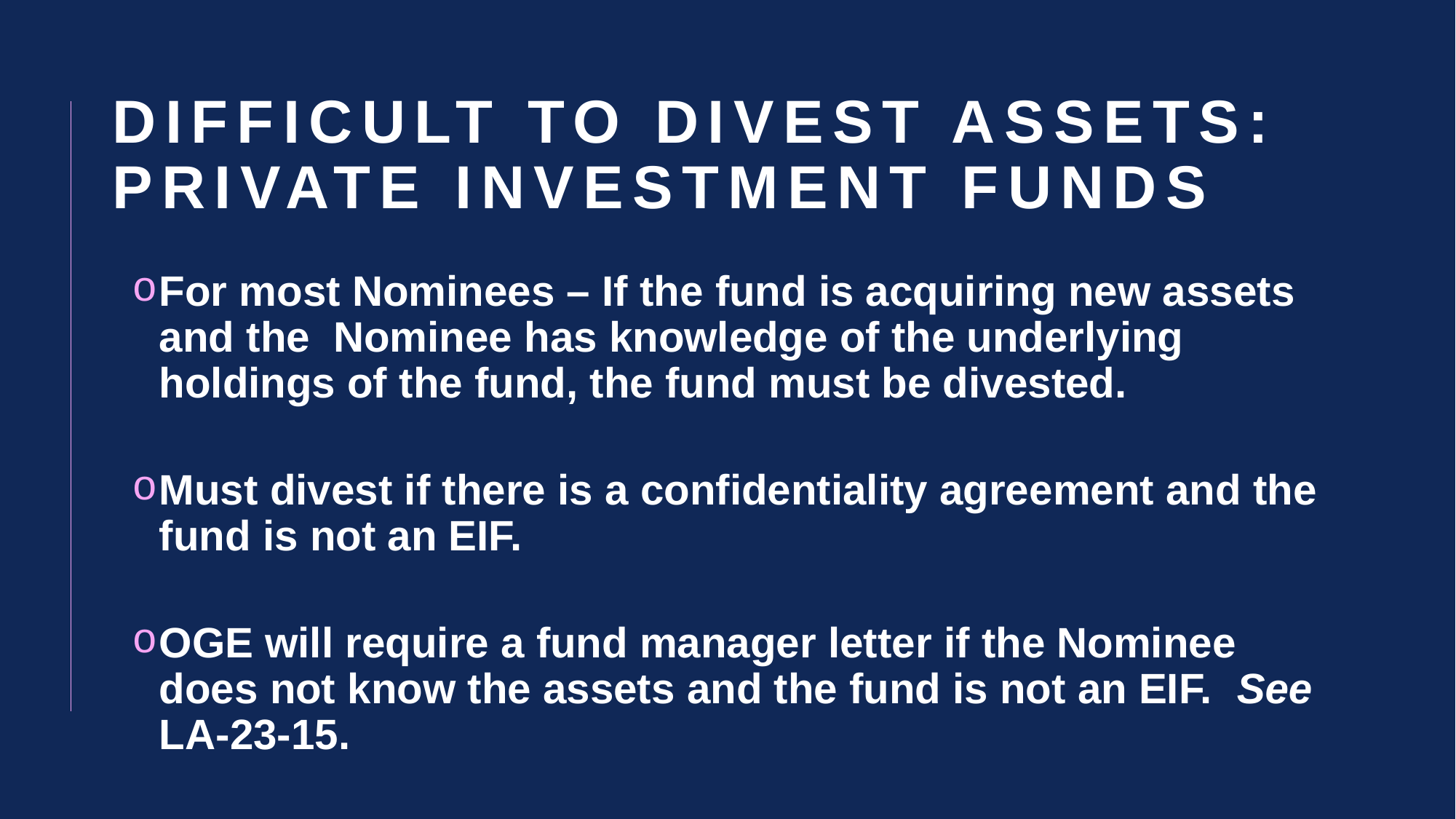

# Difficult to Divest Assets: Private Investment Funds
For most Nominees – If the fund is acquiring new assets and the  Nominee has knowledge of the underlying holdings of the fund, the fund must be divested.

Must divest if there is a confidentiality agreement and the fund is not an EIF.

OGE will require a fund manager letter if the Nominee does not know the assets and the fund is not an EIF.  See LA-23-15.